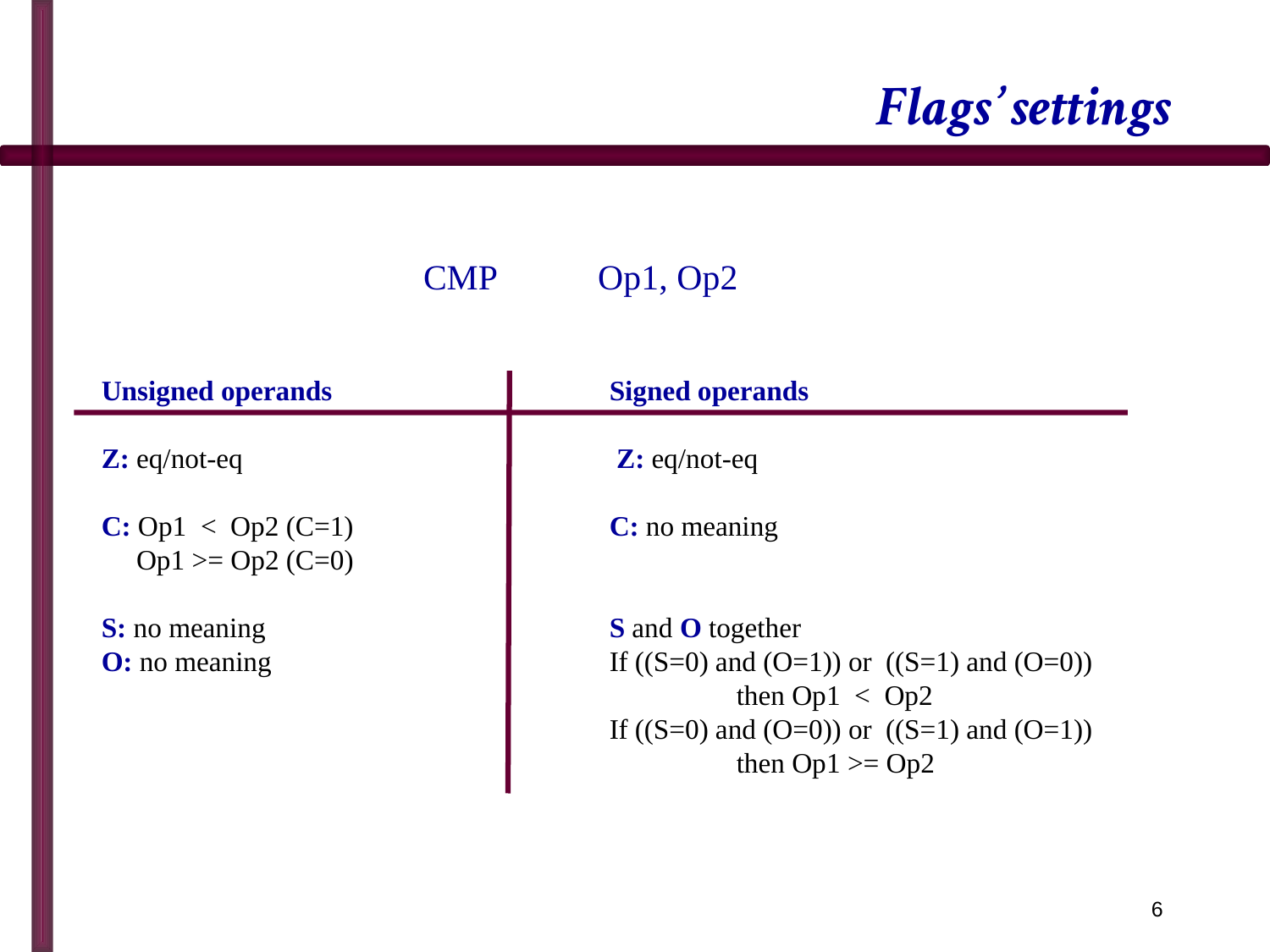

# Flags’ settings

CMP	Op1, Op2
Unsigned operands			Signed operands

Z: eq/not-eq			 Z: eq/not-eq

C: Op1  <  Op2 (C=1)	 		C: no meaning
     Op1 >= Op2 (C=0)

S: no meaning 		 	S and O together
O: no meaning 			If ((S=0) and (O=1)) or  ((S=1) and (O=0))
					then Op1  <  Op2
				If ((S=0) and (O=0)) or  ((S=1) and (O=1))
					then Op1 >= Op2